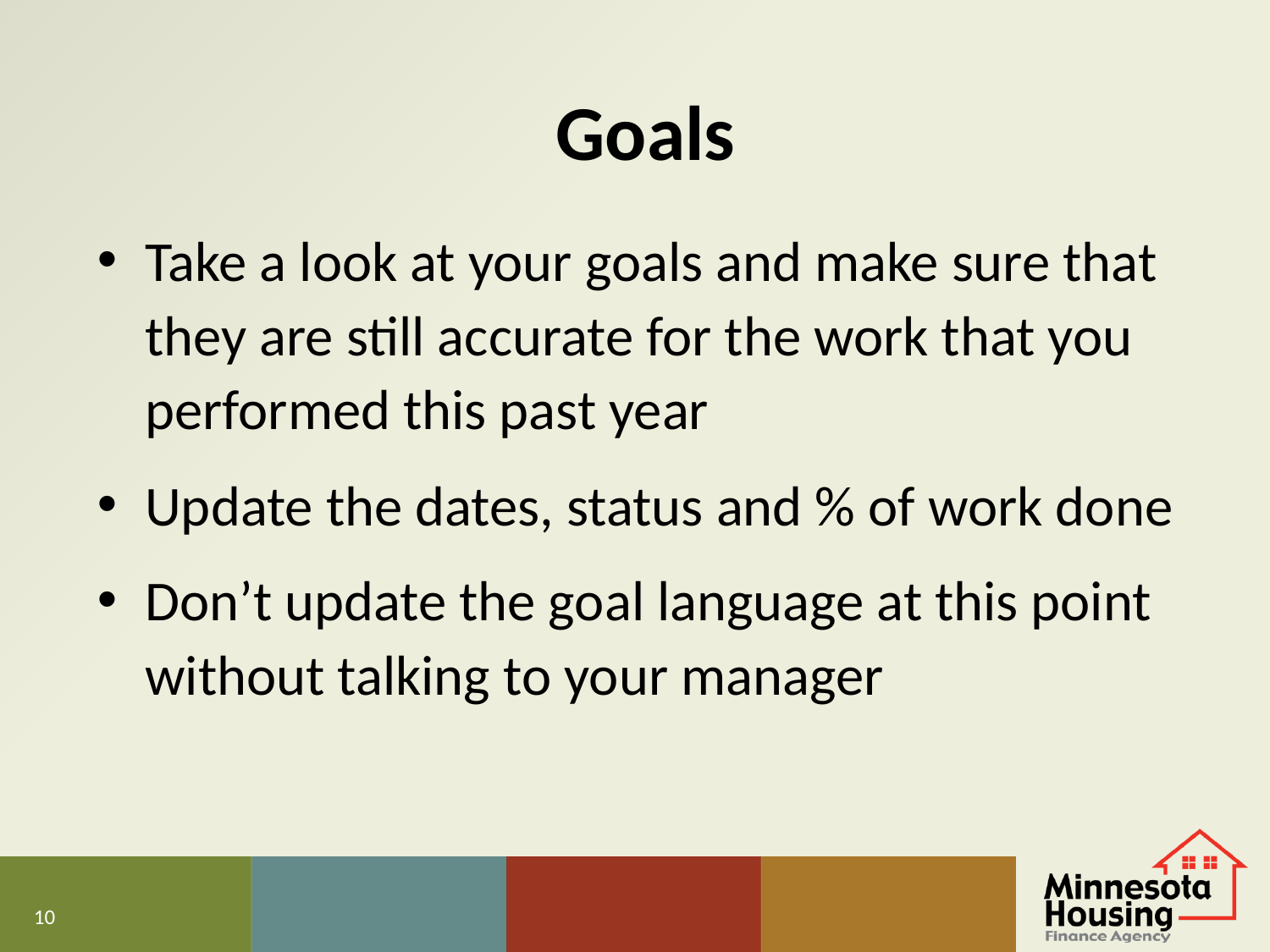

# Goals
Take a look at your goals and make sure that they are still accurate for the work that you performed this past year
Update the dates, status and % of work done
Don’t update the goal language at this point without talking to your manager